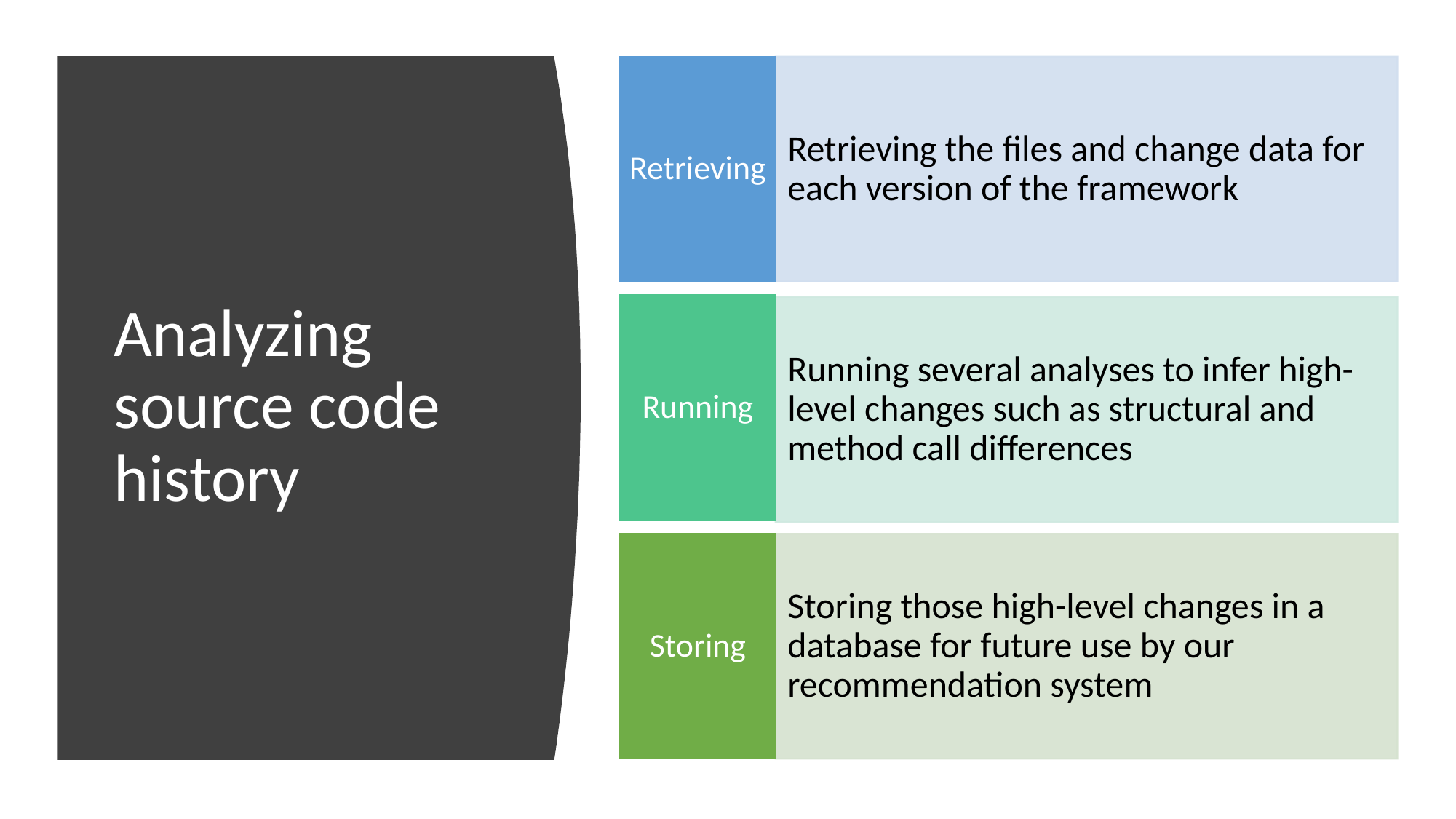

Retrieving the files and change data for each version of the framework
Retrieving
Running several analyses to infer high-level changes such as structural and method call differences
Running
Storing those high-level changes in a database for future use by our recommendation system
Storing

# Analyzing source code history